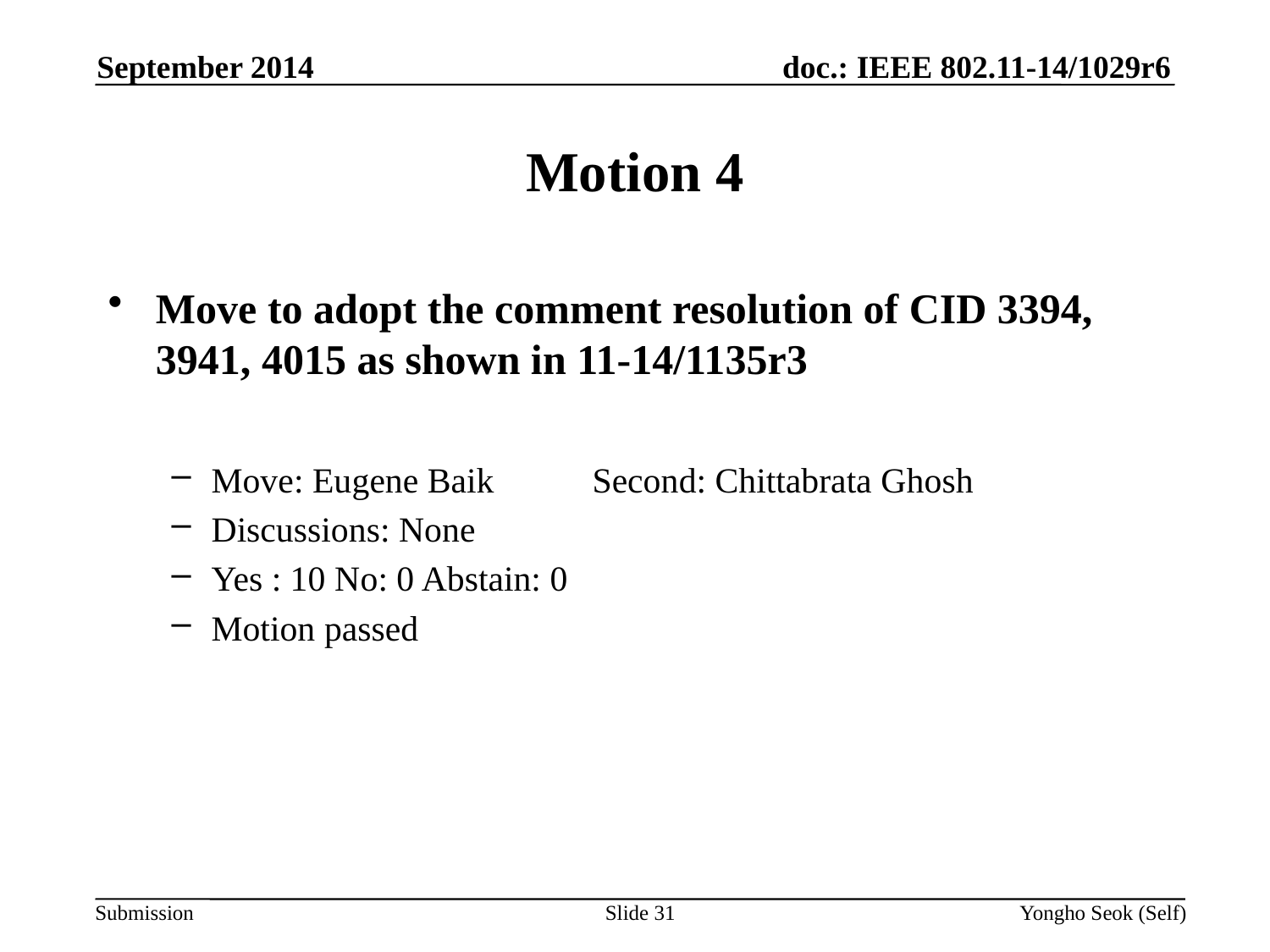

September 2014
# Motion 4
Move to adopt the comment resolution of CID 3394, 3941, 4015 as shown in 11-14/1135r3

Move: Eugene Baik 	Second: Chittabrata Ghosh
Discussions: None
Yes : 10 No: 0 Abstain: 0
Motion passed
Slide 31
Yongho Seok (Self)